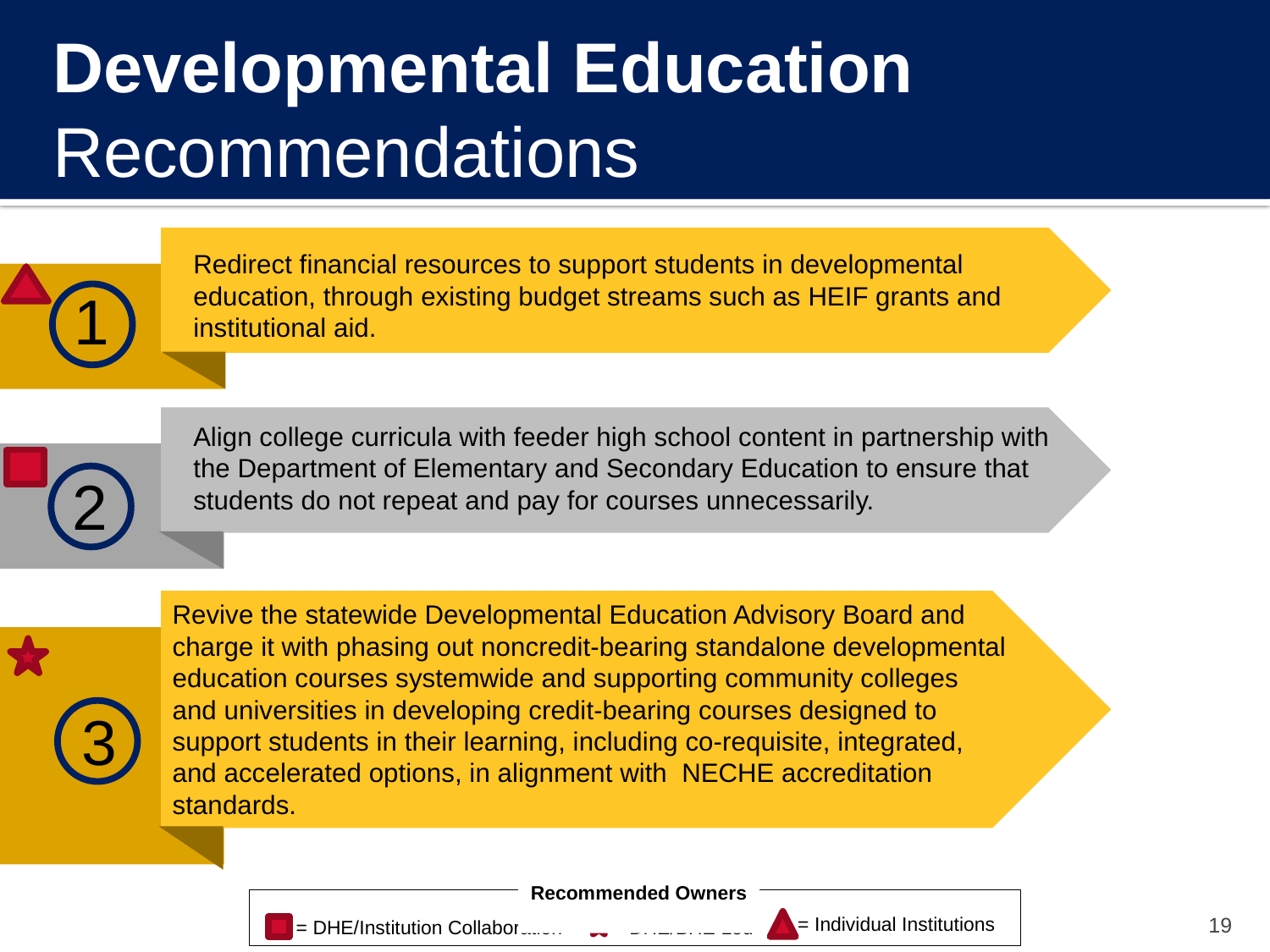

# Developmental Education Recommendations

Redirect financial resources to support students in developmental education, through existing budget streams such as HEIF grants and institutional aid.

1

Align college curricula with feeder high school content in partnership with the Department of Elementary and Secondary Education to ensure that students do not repeat and pay for courses unnecessarily.

2

Revive the statewide Developmental Education Advisory Board and charge it with phasing out noncredit-bearing standalone developmental education courses systemwide and supporting community colleges and universities in developing credit-bearing courses designed to support students in their learning, including co-requisite, integrated, and accelerated options, in alignment with  NECHE accreditation standards.

3

Recommended Owners

= Individual Institutions
= DHE/Institution Collaboration
= DHE/BHE Led